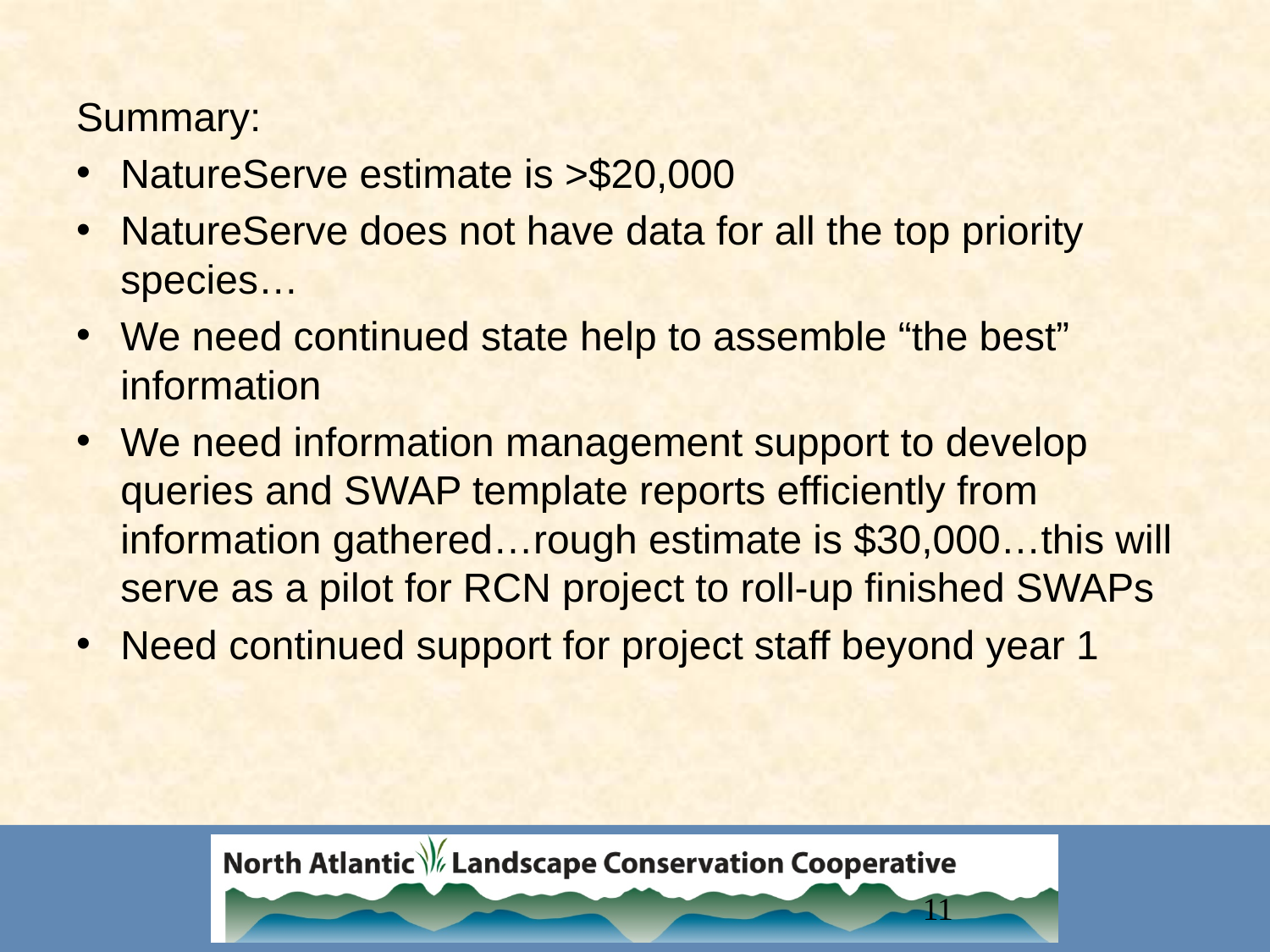

Summary:
NatureServe estimate is >$20,000
NatureServe does not have data for all the top priority species…
We need continued state help to assemble “the best” information
We need information management support to develop queries and SWAP template reports efficiently from information gathered…rough estimate is $30,000…this will serve as a pilot for RCN project to roll-up finished SWAPs
Need continued support for project staff beyond year 1

11